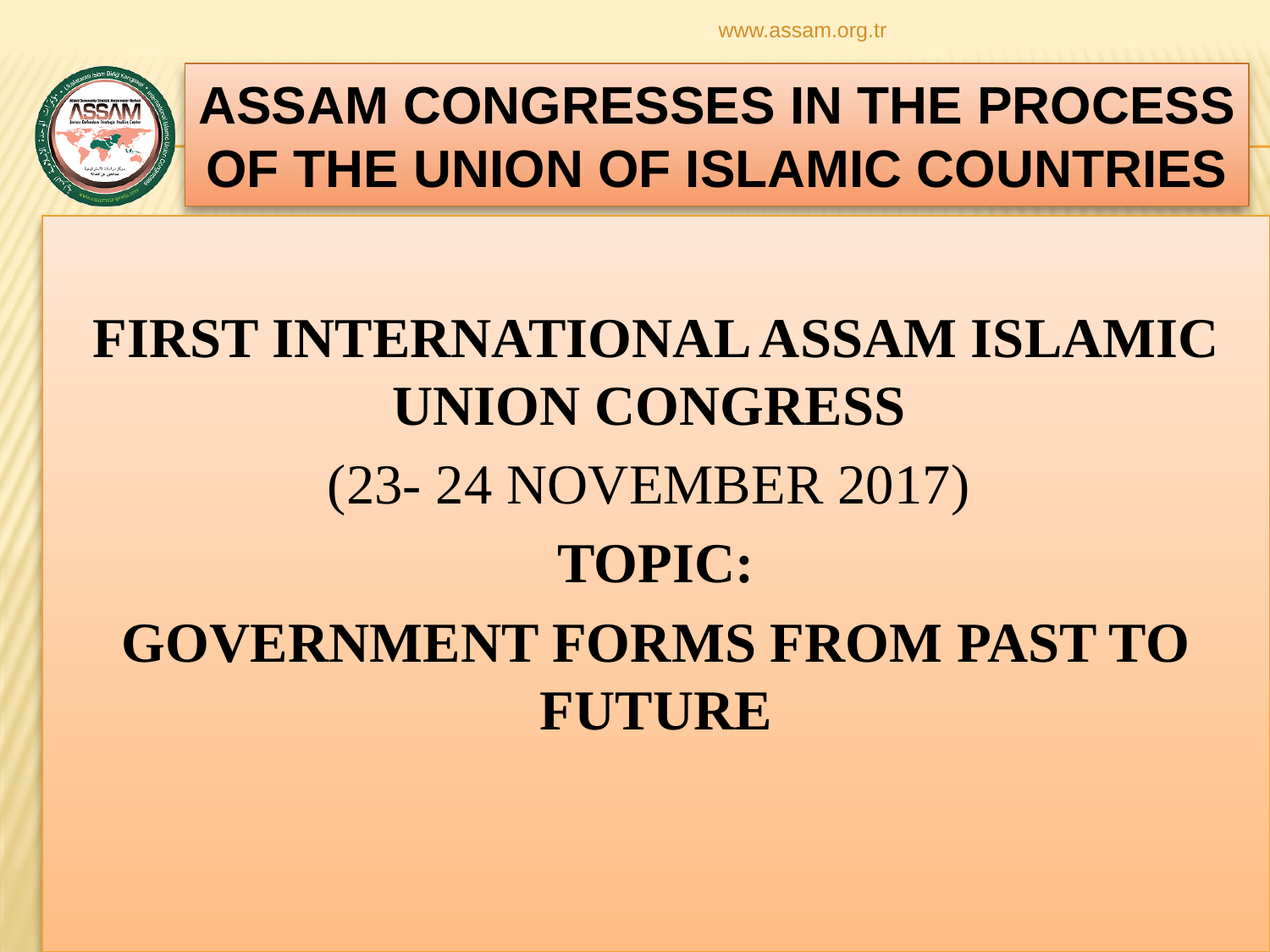

www.assam.org.tr
# ASSAM congresses IN THE PROCESS OF THE UNION OF ISLAMIC COUNTRIES

FIRST INTERNATIONAL ASSAM ISLAMIC UNION CONGRESS
(23- 24 NOVEMBER 2017)
TOPIC:
GOVERNMENT FORMS FROM PAST TO FUTURE
15